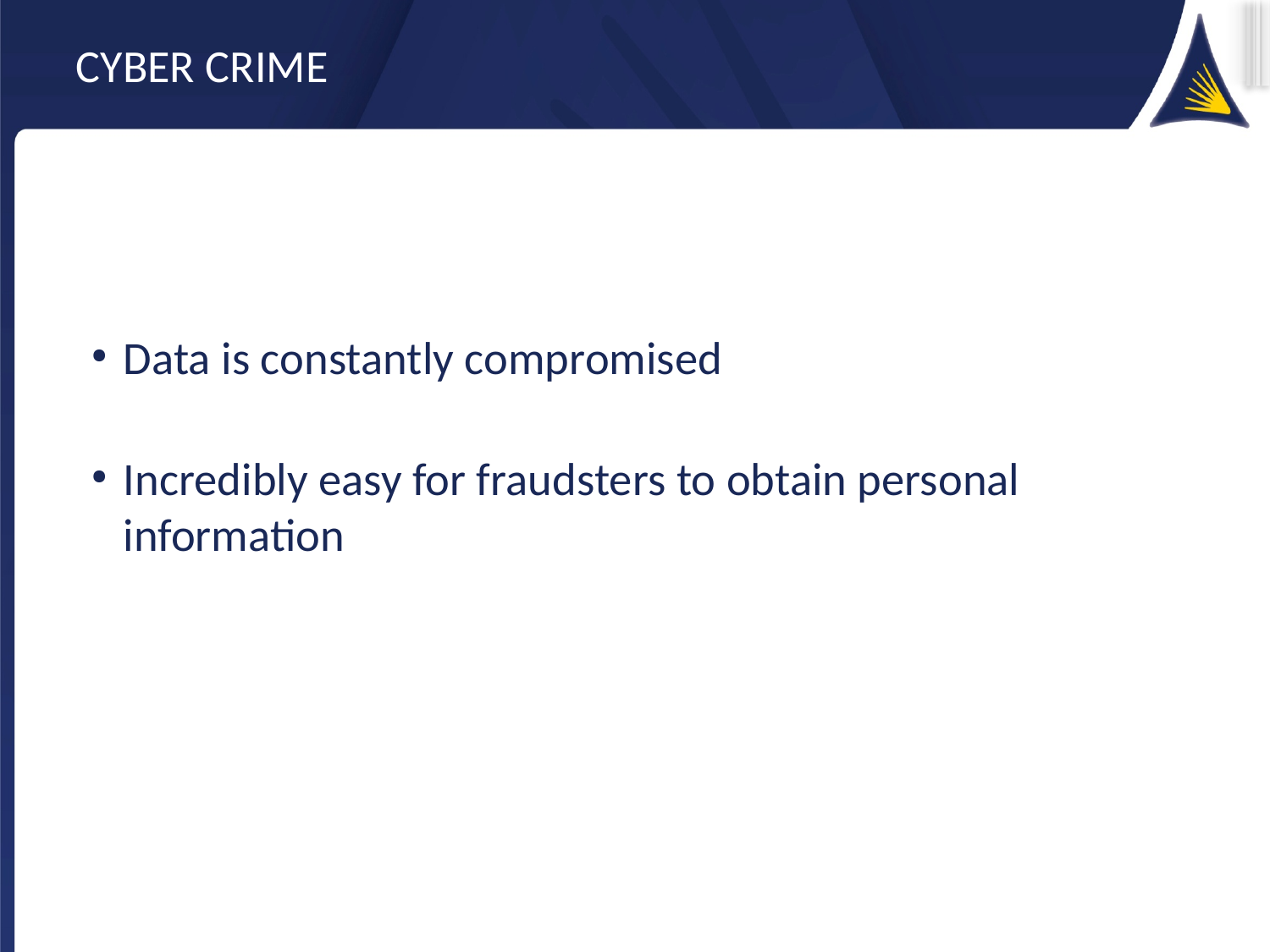

# CYBER CRIME

Data is constantly compromised

Incredibly easy for fraudsters to obtain personal information